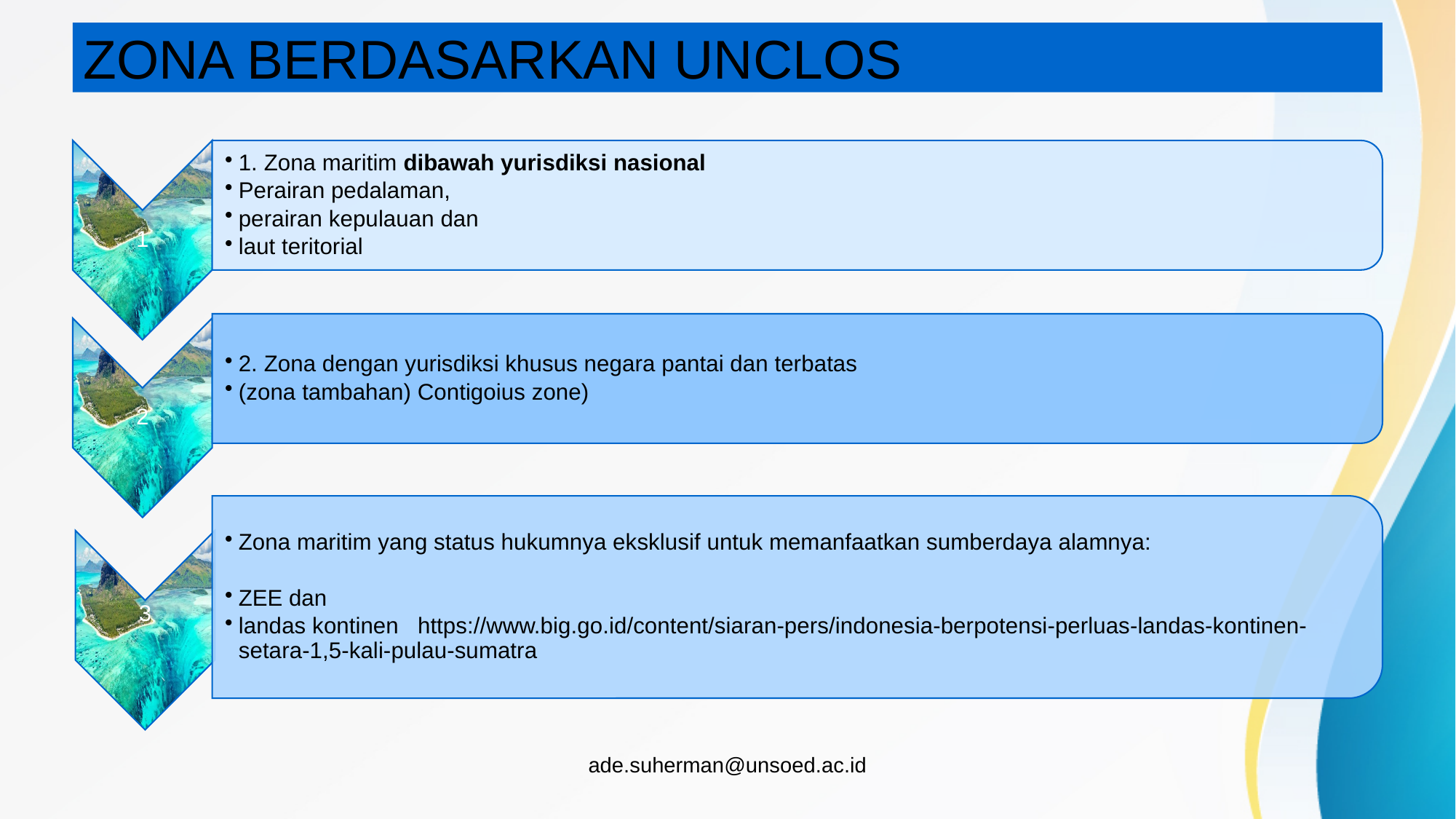

# ZONA BERDASARKAN UNCLOS
1
1. Zona maritim dibawah yurisdiksi nasional
Perairan pedalaman,
perairan kepulauan dan
laut teritorial
2
2. Zona dengan yurisdiksi khusus negara pantai dan terbatas
(zona tambahan) Contigoius zone)
3

Zona maritim yang status hukumnya eksklusif untuk memanfaatkan sumberdaya alamnya:

ZEE dan
landas kontinen   https://www.big.go.id/content/siaran-pers/indonesia-berpotensi-perluas-landas-kontinen-setara-1,5-kali-pulau-sumatra
ade.suherman@unsoed.ac.id